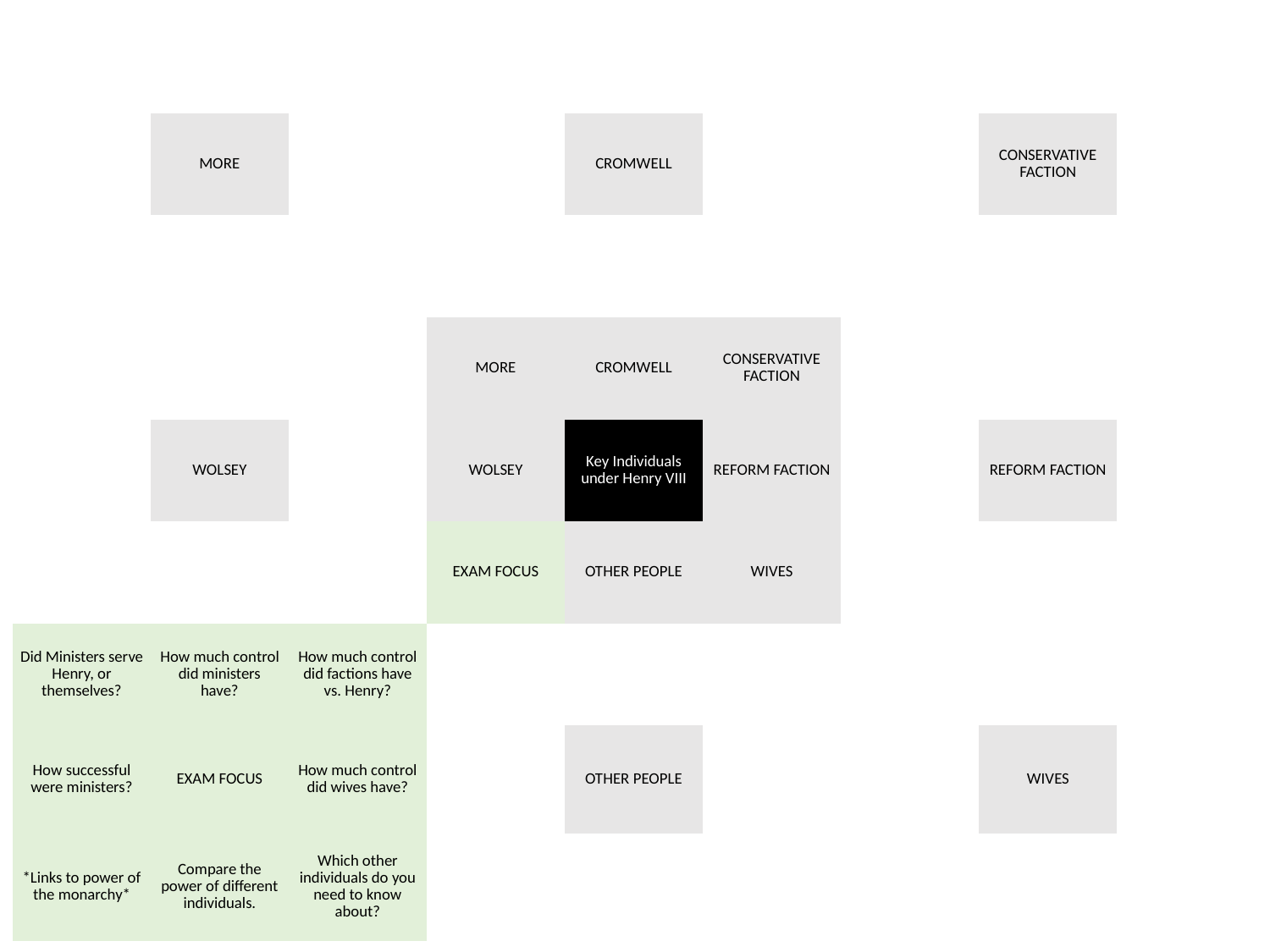

|  |  |  |  |  |  |  |  |  |
| --- | --- | --- | --- | --- | --- | --- | --- | --- |
|  | MORE |  |  | CROMWELL |  |  | CONSERVATIVE FACTION |  |
|  |  |  |  |  |  |  |  |  |
|  |  |  | MORE | CROMWELL | CONSERVATIVE FACTION |  |  |  |
|  | WOLSEY |  | WOLSEY | Key Individuals under Henry VIII | REFORM FACTION |  | REFORM FACTION |  |
|  |  |  | EXAM FOCUS | OTHER PEOPLE | WIVES |  |  |  |
| Did Ministers serve Henry, or themselves? | How much control did ministers have? | How much control did factions have vs. Henry? |  |  |  |  |  |  |
| How successful were ministers? | EXAM FOCUS | How much control did wives have? |  | OTHER PEOPLE |  |  | WIVES |  |
| \*Links to power of the monarchy\* | Compare the power of different individuals. | Which other individuals do you need to know about? |  |  |  |  |  |  |